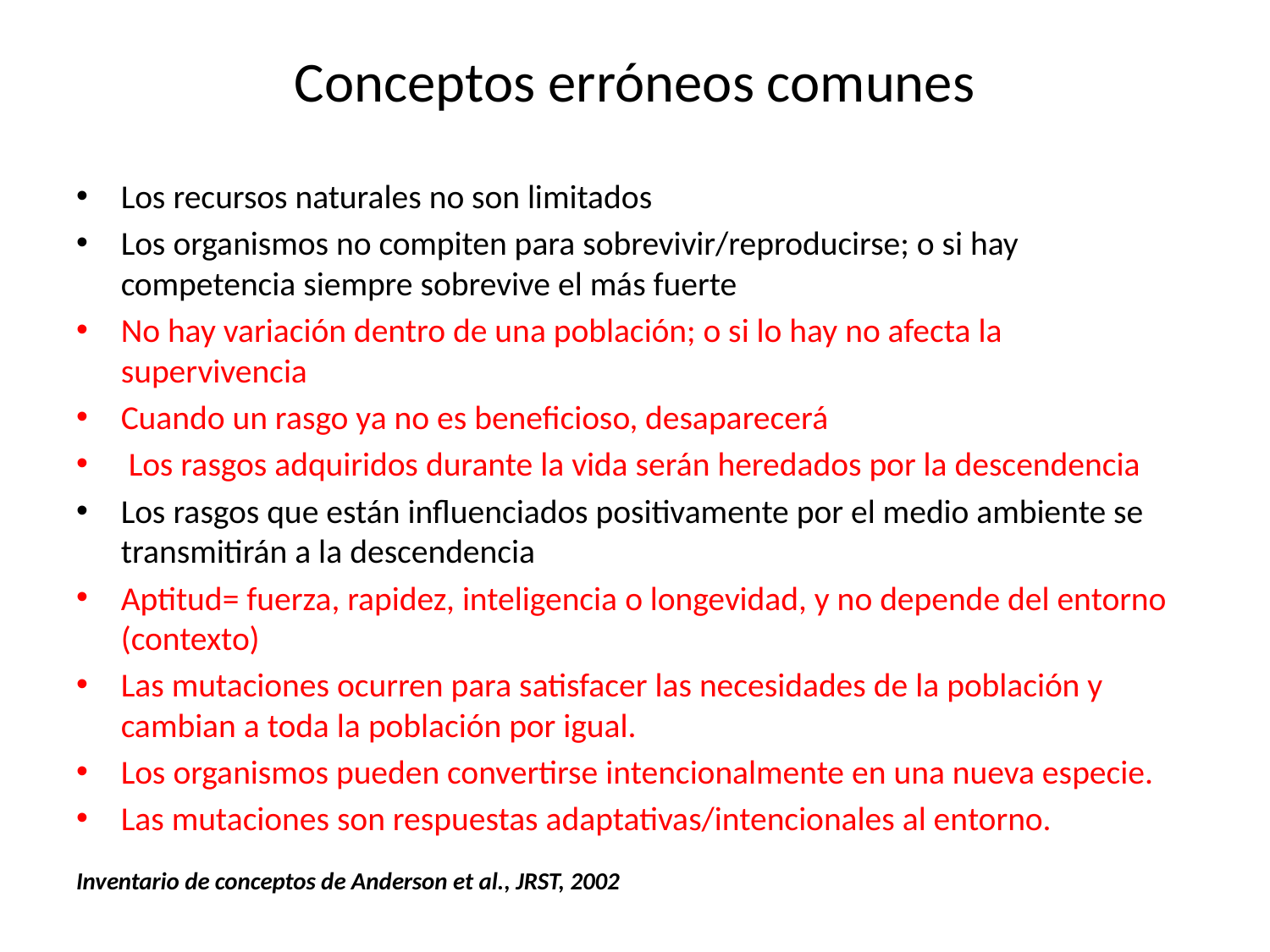

# Conceptos erróneos comunes
Los recursos naturales no son limitados
Los organismos no compiten para sobrevivir/reproducirse; o si hay competencia siempre sobrevive el más fuerte
No hay variación dentro de una población; o si lo hay no afecta la supervivencia
Cuando un rasgo ya no es beneficioso, desaparecerá
 Los rasgos adquiridos durante la vida serán heredados por la descendencia
Los rasgos que están influenciados positivamente por el medio ambiente se transmitirán a la descendencia
Aptitud= fuerza, rapidez, inteligencia o longevidad, y no depende del entorno (contexto)
Las mutaciones ocurren para satisfacer las necesidades de la población y cambian a toda la población por igual.
Los organismos pueden convertirse intencionalmente en una nueva especie.
Las mutaciones son respuestas adaptativas/intencionales al entorno.

Inventario de conceptos de Anderson et al., JRST, 2002